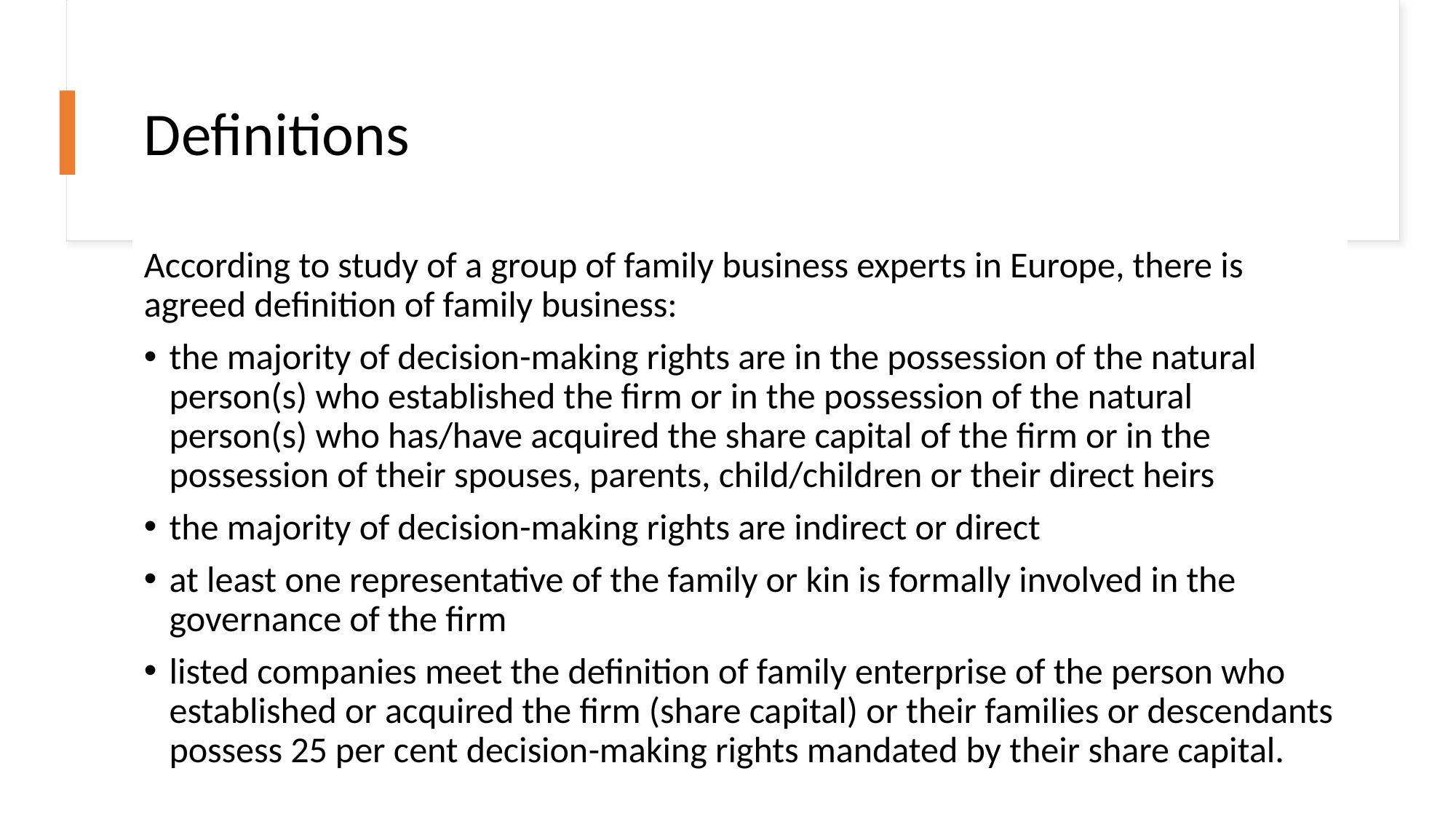

# Definitions

According to study of a group of family business experts in Europe, there is agreed definition of family business:
the majority of decision-making rights are in the possession of the natural person(s) who established the firm or in the possession of the natural person(s) who has/have acquired the share capital of the firm or in the possession of their spouses, parents, child/children or their direct heirs
the majority of decision-making rights are indirect or direct
at least one representative of the family or kin is formally involved in the governance of the firm
listed companies meet the definition of family enterprise of the person who established or acquired the firm (share capital) or their families or descendants possess 25 per cent decision-making rights mandated by their share capital.